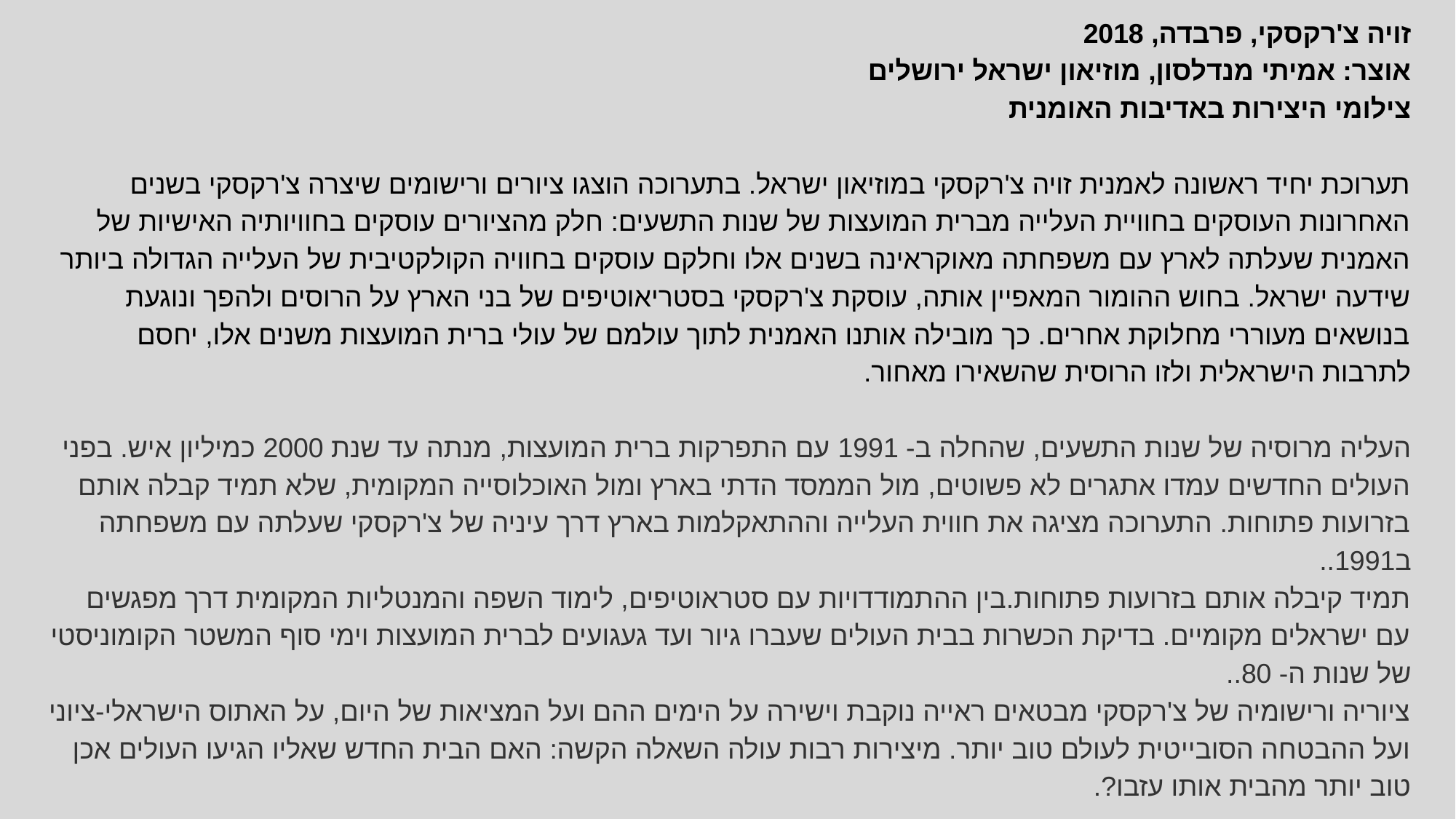

# זויה צ'רקסקי, פרבדה, 2018 אוצר: אמיתי מנדלסון, מוזיאון ישראל ירושלים
צילומי היצירות באדיבות האומנית
תערוכת יחיד ראשונה לאמנית זויה צ'רקסקי במוזיאון ישראל. בתערוכה הוצגו ציורים ורישומים שיצרה צ'רקסקי בשנים האחרונות העוסקים בחוויית העלייה מברית המועצות של שנות התשעים: חלק מהציורים עוסקים בחוויותיה האישיות של האמנית שעלתה לארץ עם משפחתה מאוקראינה בשנים אלו וחלקם עוסקים בחוויה הקולקטיבית של העלייה הגדולה ביותר שידעה ישראל. בחוש ההומור המאפיין אותה, עוסקת צ'רקסקי בסטריאוטיפים של בני הארץ על הרוסים ולהפך ונוגעת בנושאים מעוררי מחלוקת אחרים. כך מובילה אותנו האמנית לתוך עולמם של עולי ברית המועצות משנים אלו, יחסם לתרבות הישראלית ולזו הרוסית שהשאירו מאחור.
העליה מרוסיה של שנות התשעים, שהחלה ב- 1991 עם התפרקות ברית המועצות, מנתה עד שנת 2000 כמיליון איש. בפני העולים החדשים עמדו אתגרים לא פשוטים, מול הממסד הדתי בארץ ומול האוכלוסייה המקומית, שלא תמיד קבלה אותם בזרועות פתוחות. התערוכה מציגה את חווית העלייה וההתאקלמות בארץ דרך עיניה של צ'רקסקי שעלתה עם משפחתה ב1991..
תמיד קיבלה אותם בזרועות פתוחות.בין ההתמודדויות עם סטראוטיפים, לימוד השפה והמנטליות המקומית דרך מפגשים עם ישראלים מקומיים. בדיקת הכשרות בבית העולים שעברו גיור ועד געגועים לברית המועצות וימי סוף המשטר הקומוניסטי של שנות ה- 80..
ציוריה ורישומיה של צ'רקסקי מבטאים ראייה נוקבת וישירה על הימים ההם ועל המציאות של היום, על האתוס הישראלי-ציוני ועל ההבטחה הסובייטית לעולם טוב יותר. מיצירות רבות עולה השאלה הקשה: האם הבית החדש שאליו הגיעו העולים אכן טוב יותר מהבית אותו עזבו?.